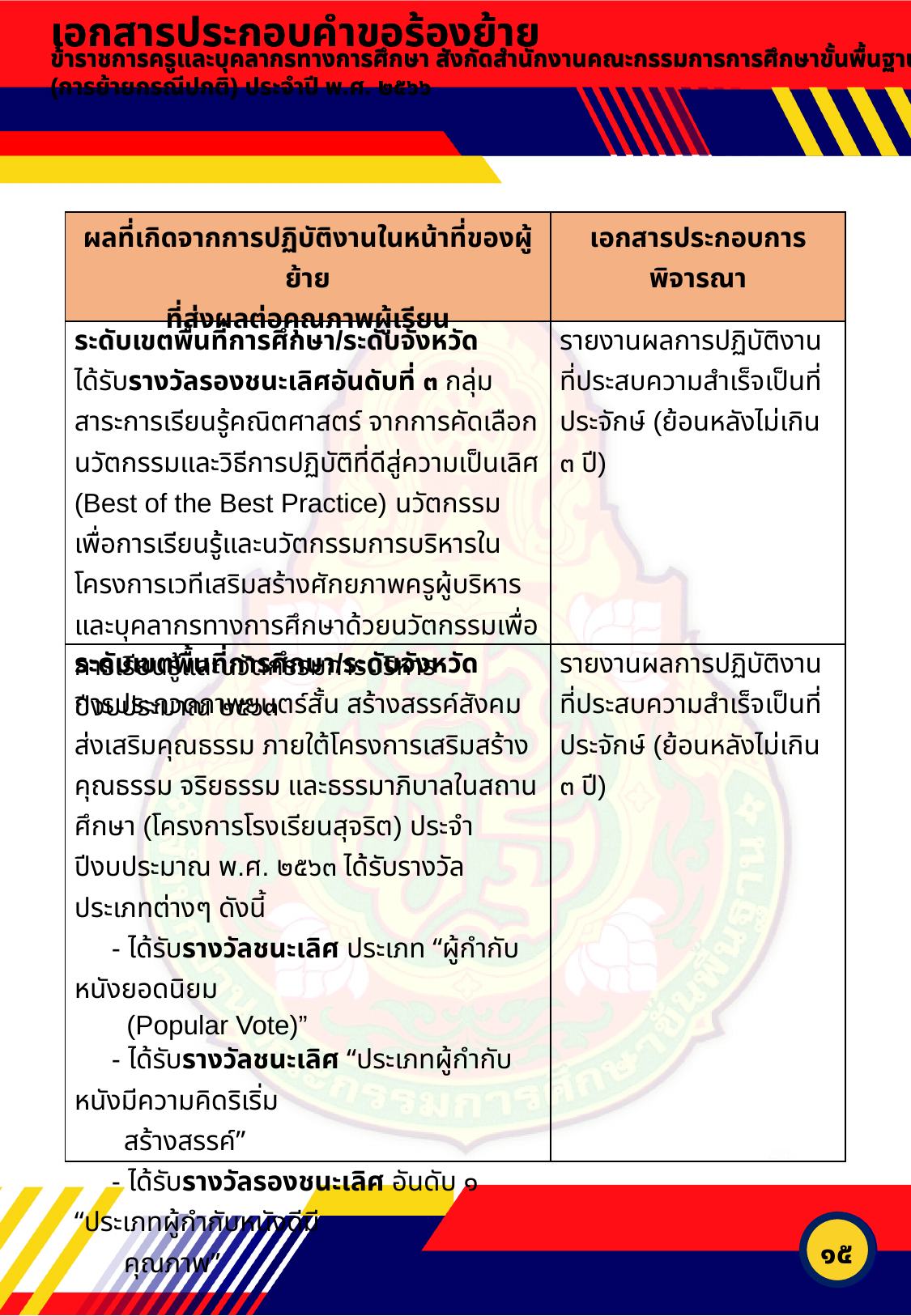

เอกสารประกอบคำขอร้องย้าย
เอกสารประกอบคำขอร้องย้าย
ข้าราชการครูและบุคลากรทางการศึกษา สังกัดสำนักงานคณะกรรมการการศึกษาขั้นพื้นฐาน (การย้ายกรณีปกติ) ประจำปี พ.ศ. ๒๕๖๖
ข้าราชการครูและบุคลากรทางการศึกษา สังกัดสำนักงานคณะกรรมการการศึกษาขั้นพื้นฐาน (การย้ายกรณีปกติ) ประจำปี พ.ศ. ๒๕๖๖
| ผลที่เกิดจากการปฏิบัติงานในหน้าที่ของผู้ย้าย ที่ส่งผลต่อคุณภาพผู้เรียน | เอกสารประกอบการพิจารณา |
| --- | --- |
| ระดับเขตพื้นที่การศึกษา/ระดับจังหวัด ได้รับรางวัลรองชนะเลิศอันดับที่ ๓ กลุ่มสาระการเรียนรู้คณิตศาสตร์ จากการคัดเลือกนวัตกรรมและวิธีการปฏิบัติที่ดีสู่ความเป็นเลิศ (Best of the Best Practice) นวัตกรรมเพื่อการเรียนรู้และนวัตกรรมการบริหารในโครงการเวทีเสริมสร้างศักยภาพครูผู้บริหารและบุคลากรทางการศึกษาด้วยนวัตกรรมเพื่อการเรียนรู้และนวัตกรรมการบริหารปีงบประมาณ ๒๕๖๓ | รายงานผลการปฏิบัติงานที่ประสบความสำเร็จเป็นที่ประจักษ์ (ย้อนหลังไม่เกิน ๓ ปี) |
| ระดับเขตพื้นที่การศึกษา/ระดับจังหวัด การประกวดภาพยนตร์สั้น สร้างสรรค์สังคม ส่งเสริมคุณธรรม ภายใต้โครงการเสริมสร้างคุณธรรม จริยธรรม และธรรมาภิบาลในสถานศึกษา (โครงการโรงเรียนสุจริต) ประจำปีงบประมาณ พ.ศ. ๒๕๖๓ ได้รับรางวัลประเภทต่างๆ ดังนี้ - ได้รับรางวัลชนะเลิศ ประเภท “ผู้กำกับหนังยอดนิยม (Popular Vote)” - ได้รับรางวัลชนะเลิศ “ประเภทผู้กำกับหนังมีความคิดริเริ่ม สร้างสรรค์” - ได้รับรางวัลรองชนะเลิศ อันดับ ๑ “ประเภทผู้กำกับหนังดีมี คุณภาพ” | รายงานผลการปฏิบัติงานที่ประสบความสำเร็จเป็นที่ประจักษ์ (ย้อนหลังไม่เกิน ๓ ปี) |

๑๕